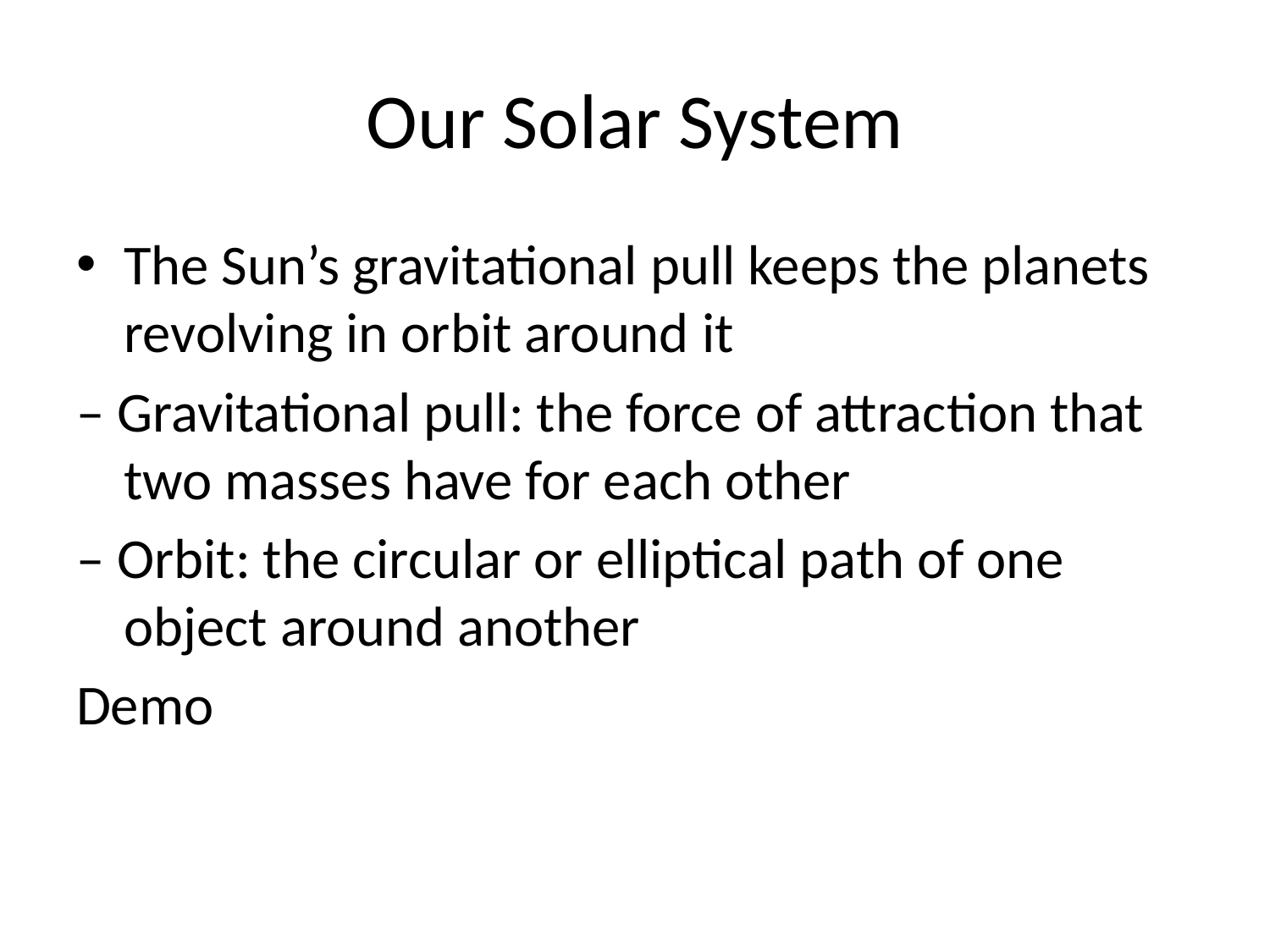

# Our Solar System
The Sun’s gravitational pull keeps the planets revolving in orbit around it
– Gravitational pull: the force of attraction that two masses have for each other
– Orbit: the circular or elliptical path of one object around another
Demo